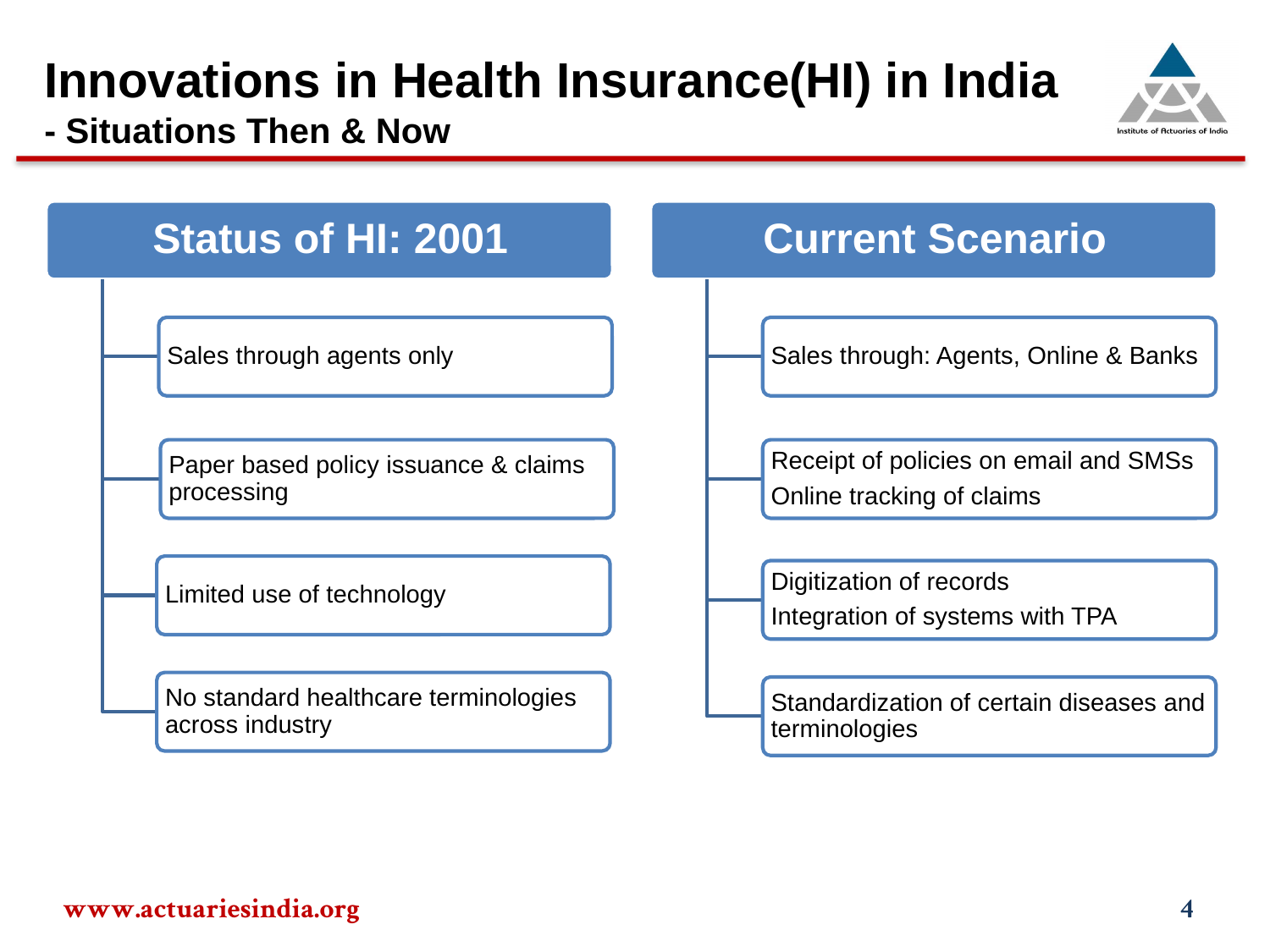

Innovations in Health Insurance(HI) in India
- Situations Then & Now
Status of HI: 2001
Sales through agents only
Paper based policy issuance & claims processing
Limited use of technology
No standard healthcare terminologies across industry
Current Scenario
Sales through: Agents, Online & Banks
Receipt of policies on email and SMSs
Online tracking of claims
Digitization of records
Integration of systems with TPA
Standardization of certain diseases and terminologies
www.actuariesindia.org
4